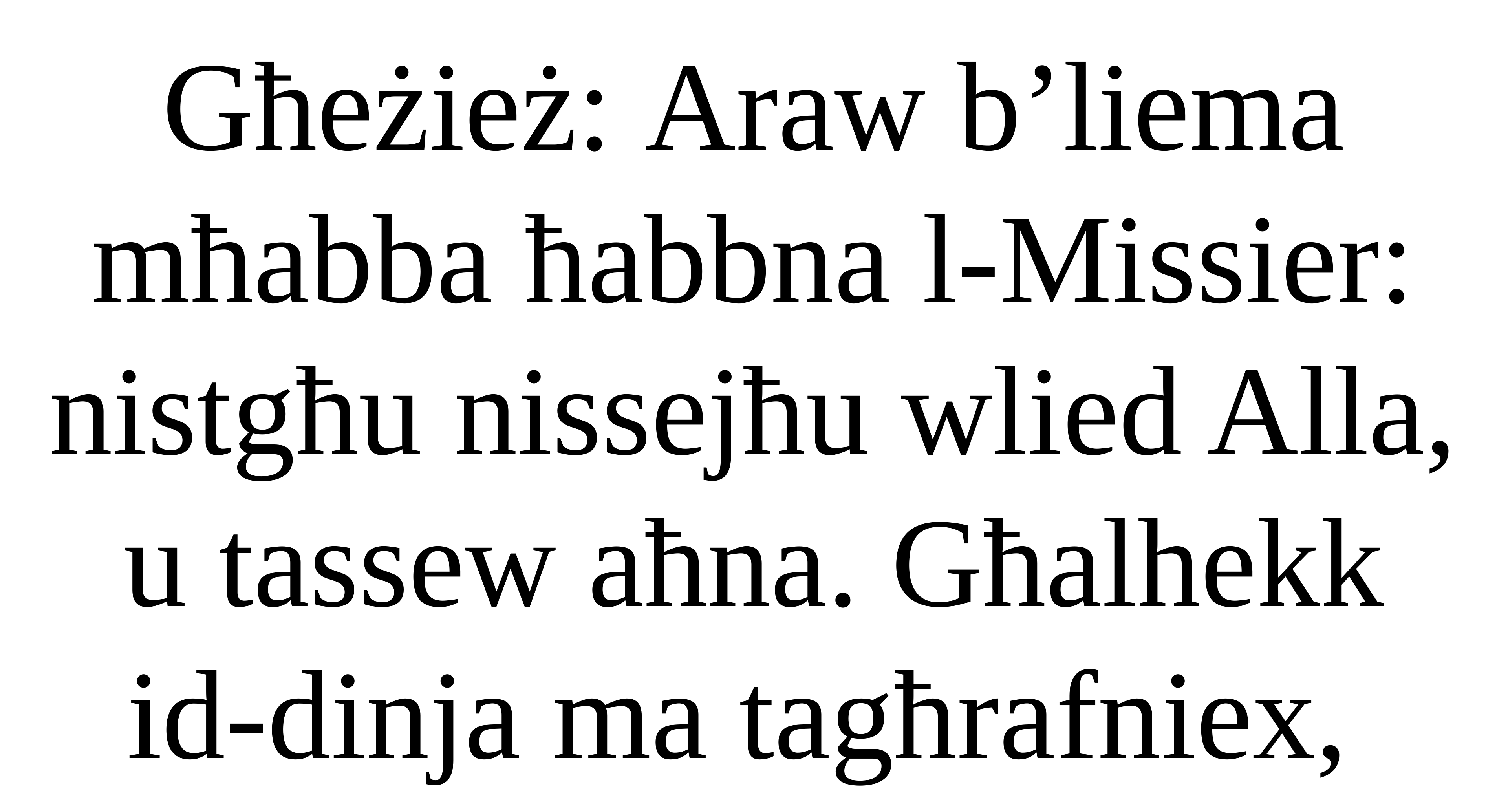

Għeżież: Araw b’liema mħabba ħabbna l-Missier:
nistgħu nissejħu wlied Alla, u tassew aħna. Għalhekk id-dinja ma tagħrafniex,